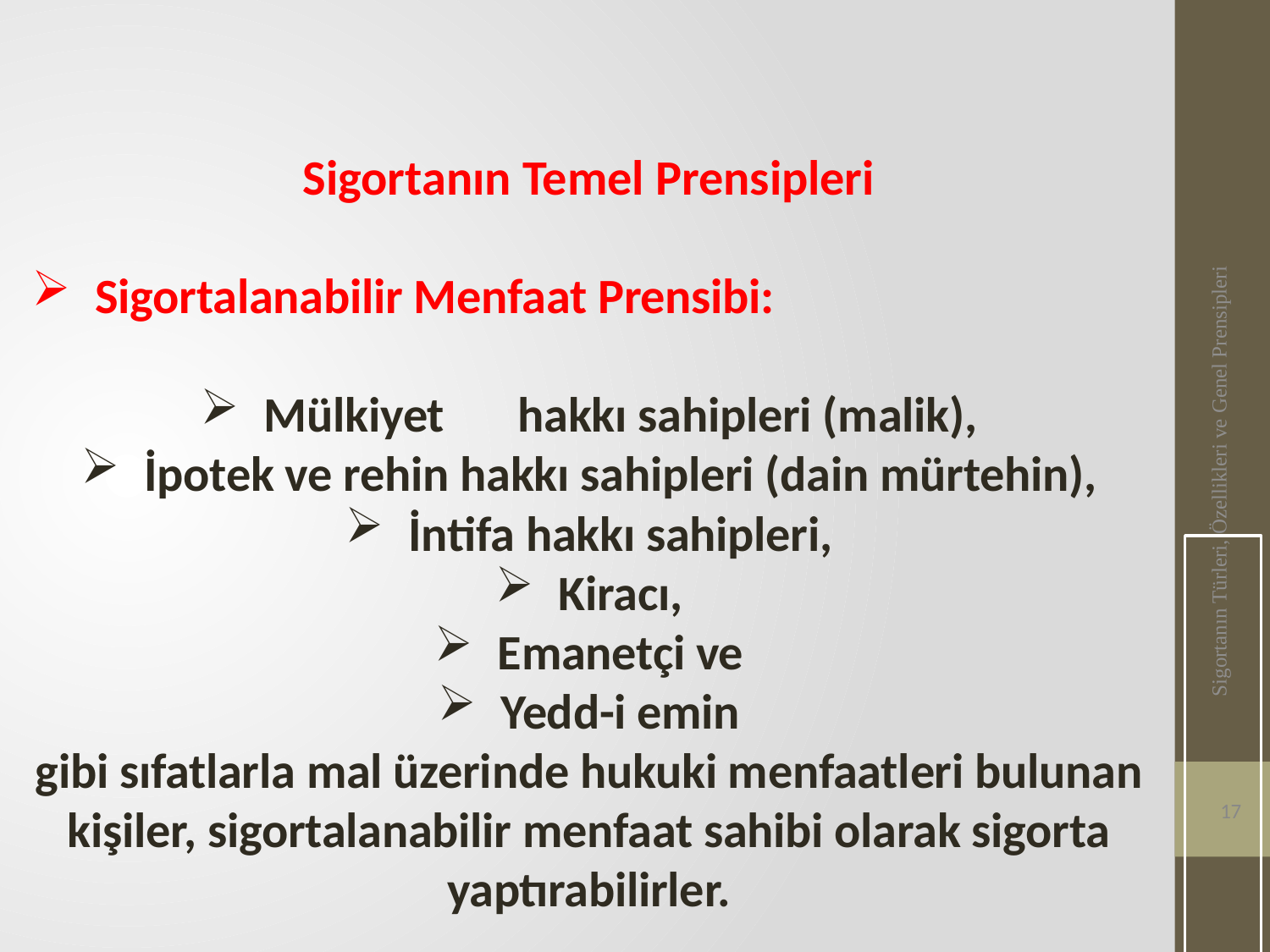

Sigortanın Temel Prensipleri

Sigortalanabilir Menfaat Prensibi:

Mülkiyet	hakkı sahipleri (malik),
İpotek ve rehin hakkı sahipleri (dain mürtehin),
İntifa hakkı sahipleri,
Kiracı,
Emanetçi ve
Yedd-i emin
gibi sıfatlarla mal üzerinde hukuki menfaatleri bulunan kişiler, sigortalanabilir menfaat sahibi olarak sigorta yaptırabilirler.

Sigortanın Türleri, Özellikleri ve Genel Prensipleri
17